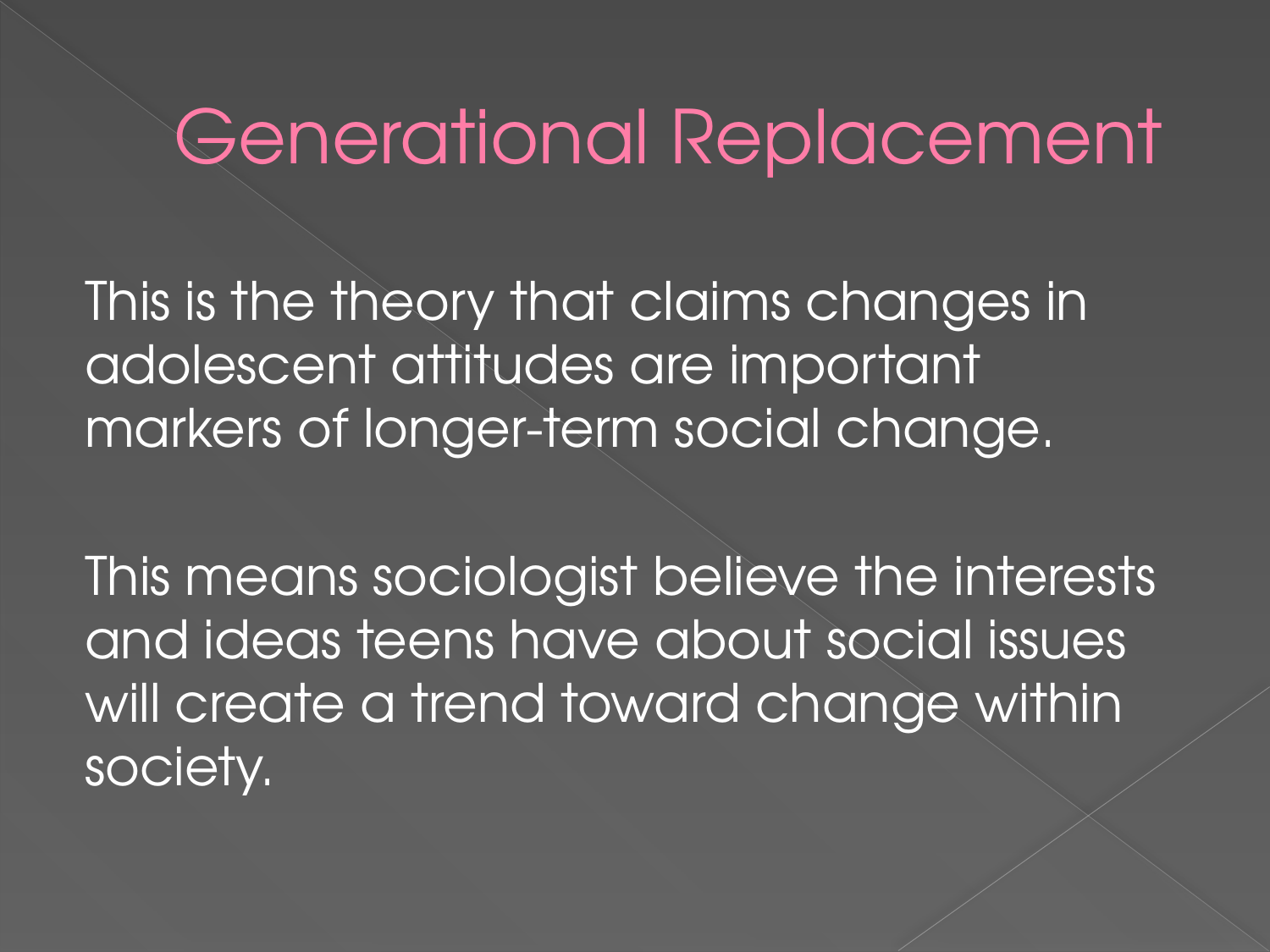

# Generational Replacement
This is the theory that claims changes in adolescent attitudes are important markers of longer-term social change.

This means sociologist believe the interests and ideas teens have about social issues will create a trend toward change within society.